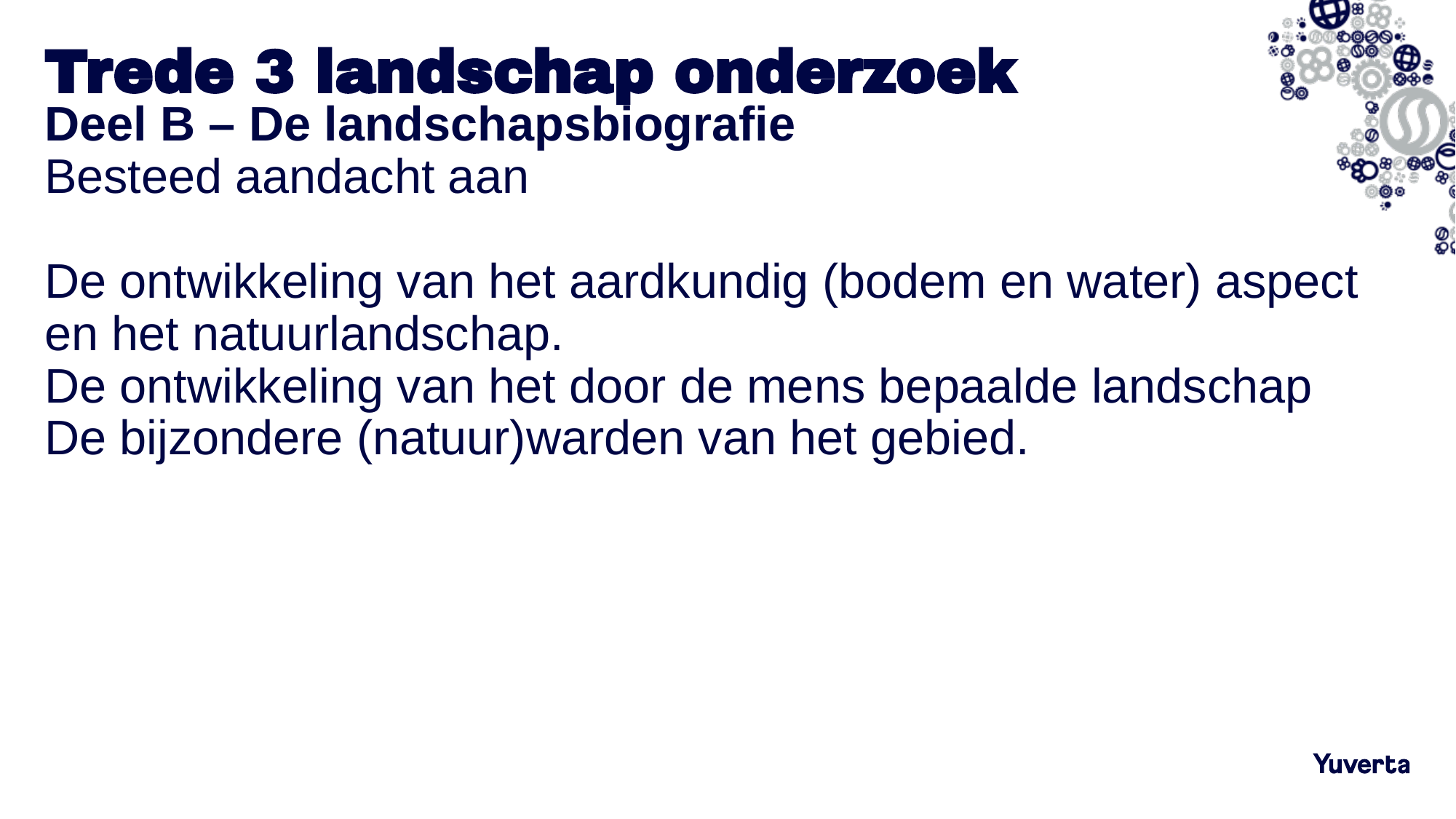

# Trede 3 landschap onderzoek
Deel B – De landschapsbiografie
Besteed aandacht aan
De ontwikkeling van het aardkundig (bodem en water) aspect en het natuurlandschap.
De ontwikkeling van het door de mens bepaalde landschap
De bijzondere (natuur)warden van het gebied.